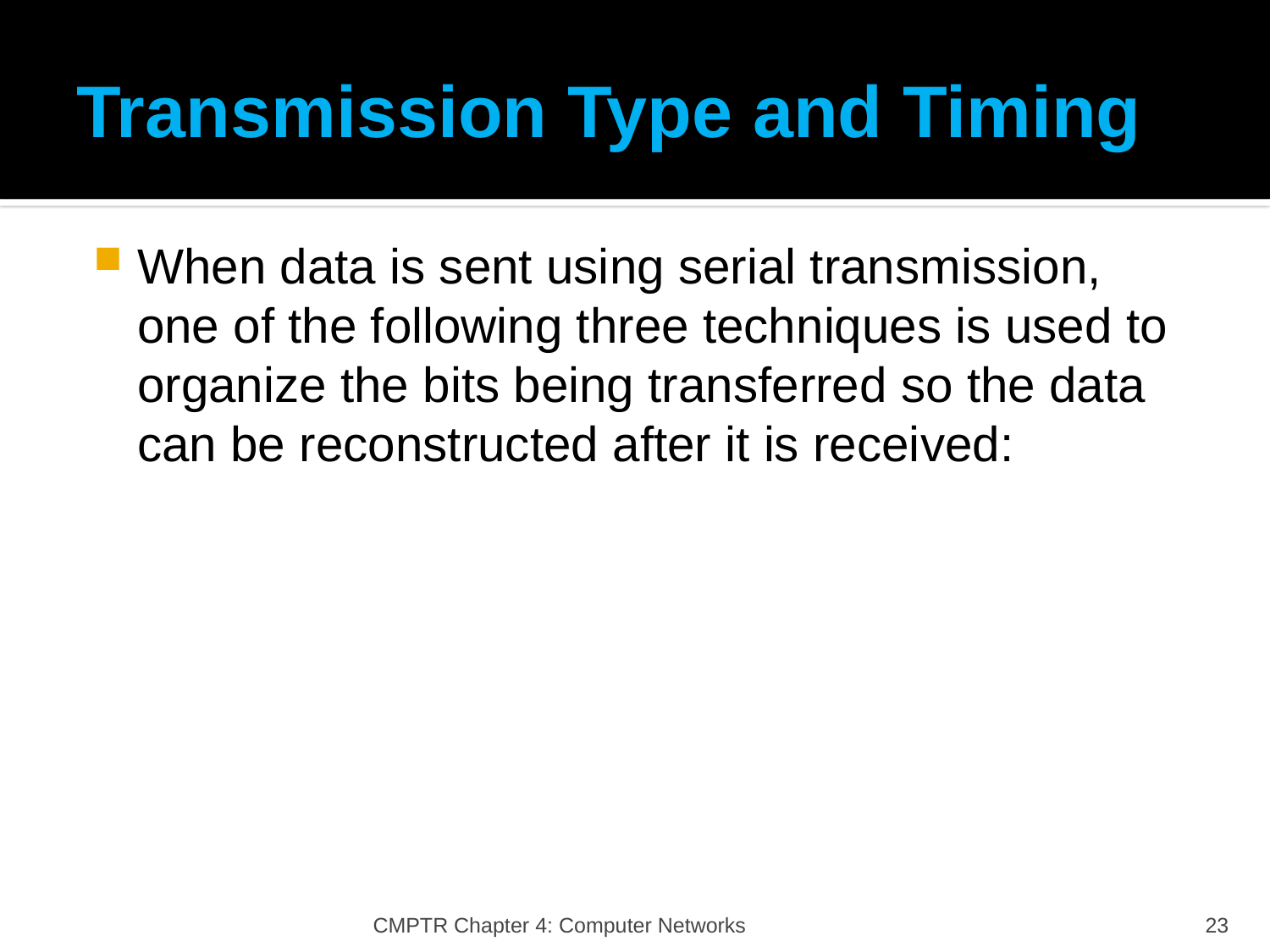

# Transmission Type and Timing
When data is sent using serial transmission, one of the following three techniques is used to organize the bits being transferred so the data can be reconstructed after it is received:
CMPTR Chapter 4: Computer Networks
23